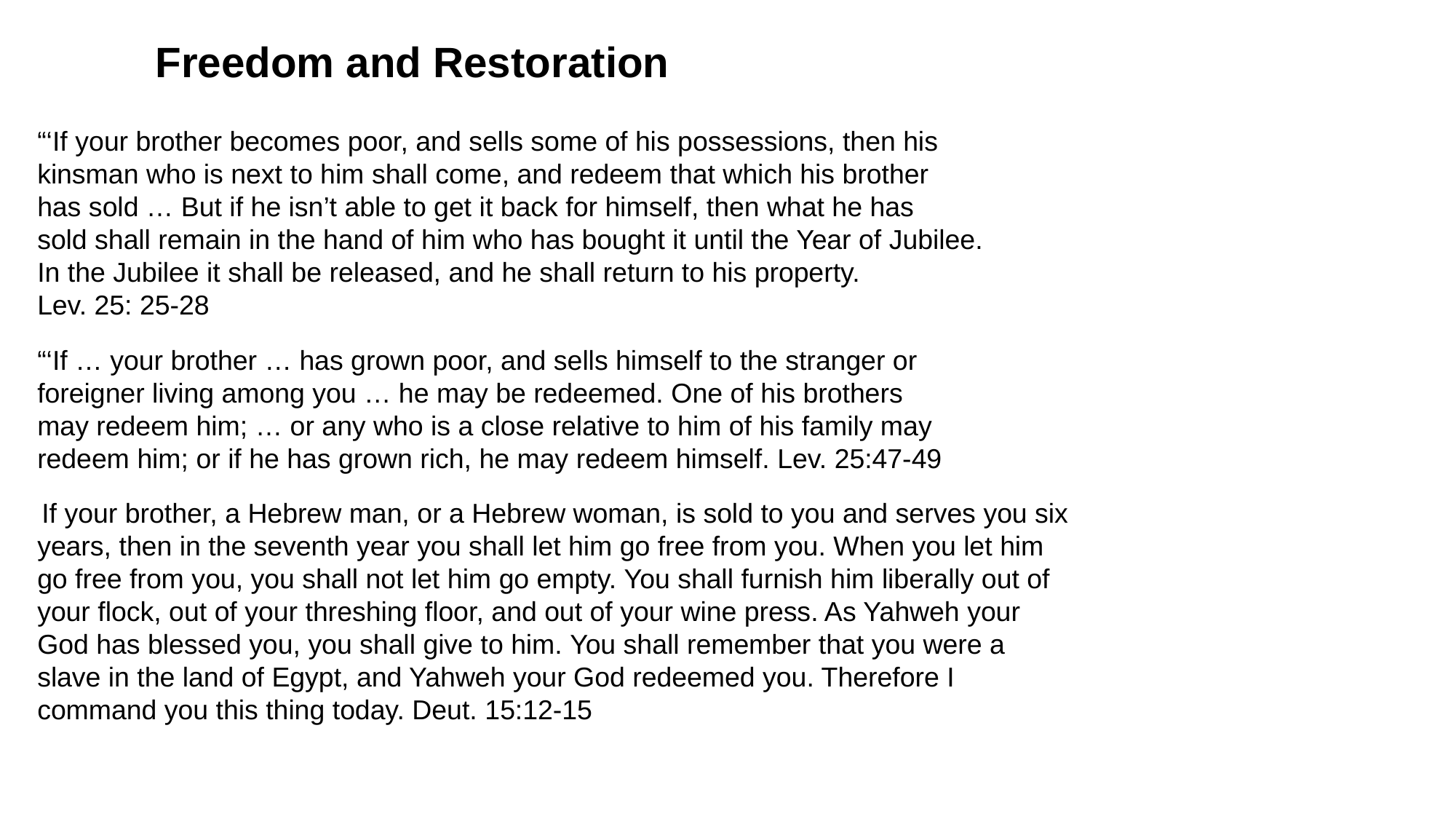

Freedom and Restoration
“‘If your brother becomes poor, and sells some of his possessions, then his kinsman who is next to him shall come, and redeem that which his brother
has sold … But if he isn’t able to get it back for himself, then what he has
sold shall remain in the hand of him who has bought it until the Year of Jubilee.
In the Jubilee it shall be released, and he shall return to his property.
Lev. 25: 25-28
“‘If … your brother … has grown poor, and sells himself to the stranger or foreigner living among you … he may be redeemed. One of his brothers may redeem him; … or any who is a close relative to him of his family may redeem him; or if he has grown rich, he may redeem himself. Lev. 25:47-49
 If your brother, a Hebrew man, or a Hebrew woman, is sold to you and serves you six years, then in the seventh year you shall let him go free from you. When you let him go free from you, you shall not let him go empty. You shall furnish him liberally out of your flock, out of your threshing floor, and out of your wine press. As Yahweh your God has blessed you, you shall give to him. You shall remember that you were a slave in the land of Egypt, and Yahweh your God redeemed you. Therefore I command you this thing today. Deut. 15:12-15